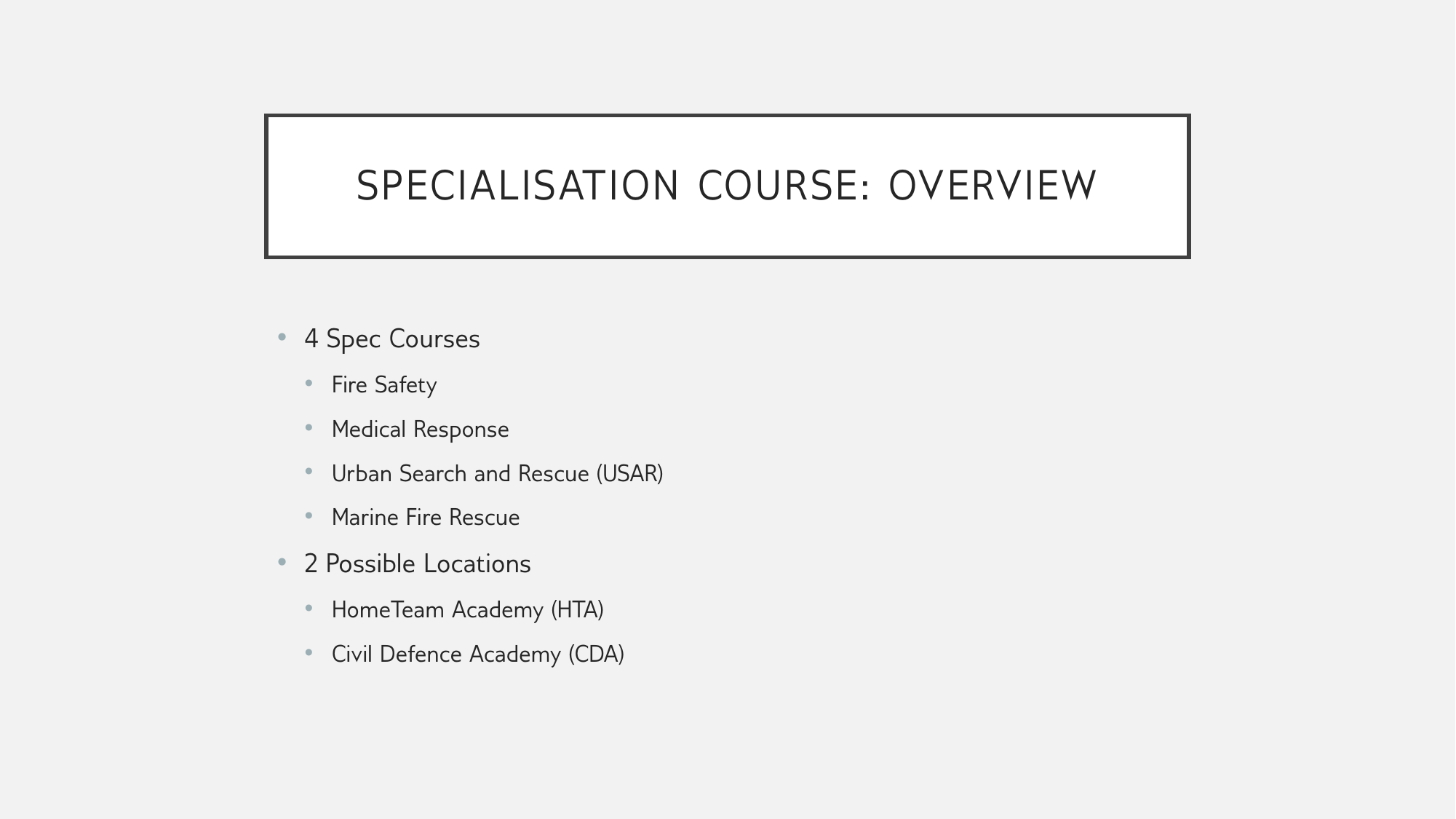

# Specialisation Course: overview
4 Spec Courses
Fire Safety
Medical Response
Urban Search and Rescue (USAR)
Marine Fire Rescue
2 Possible Locations
HomeTeam Academy (HTA)
Civil Defence Academy (CDA)